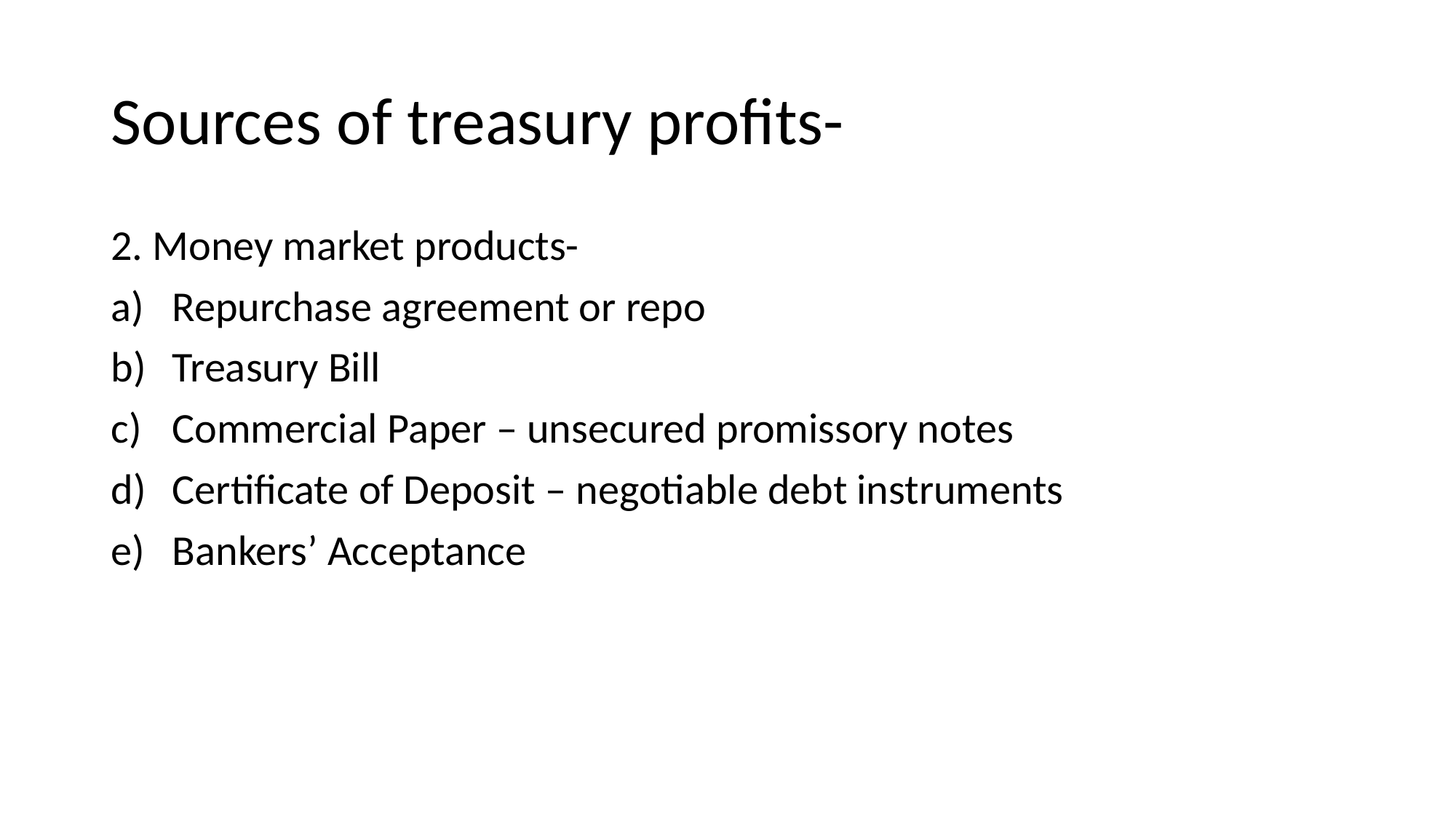

# Sources of treasury profits-
2. Money market products-
Repurchase agreement or repo
Treasury Bill
Commercial Paper – unsecured promissory notes
Certificate of Deposit – negotiable debt instruments
Bankers’ Acceptance